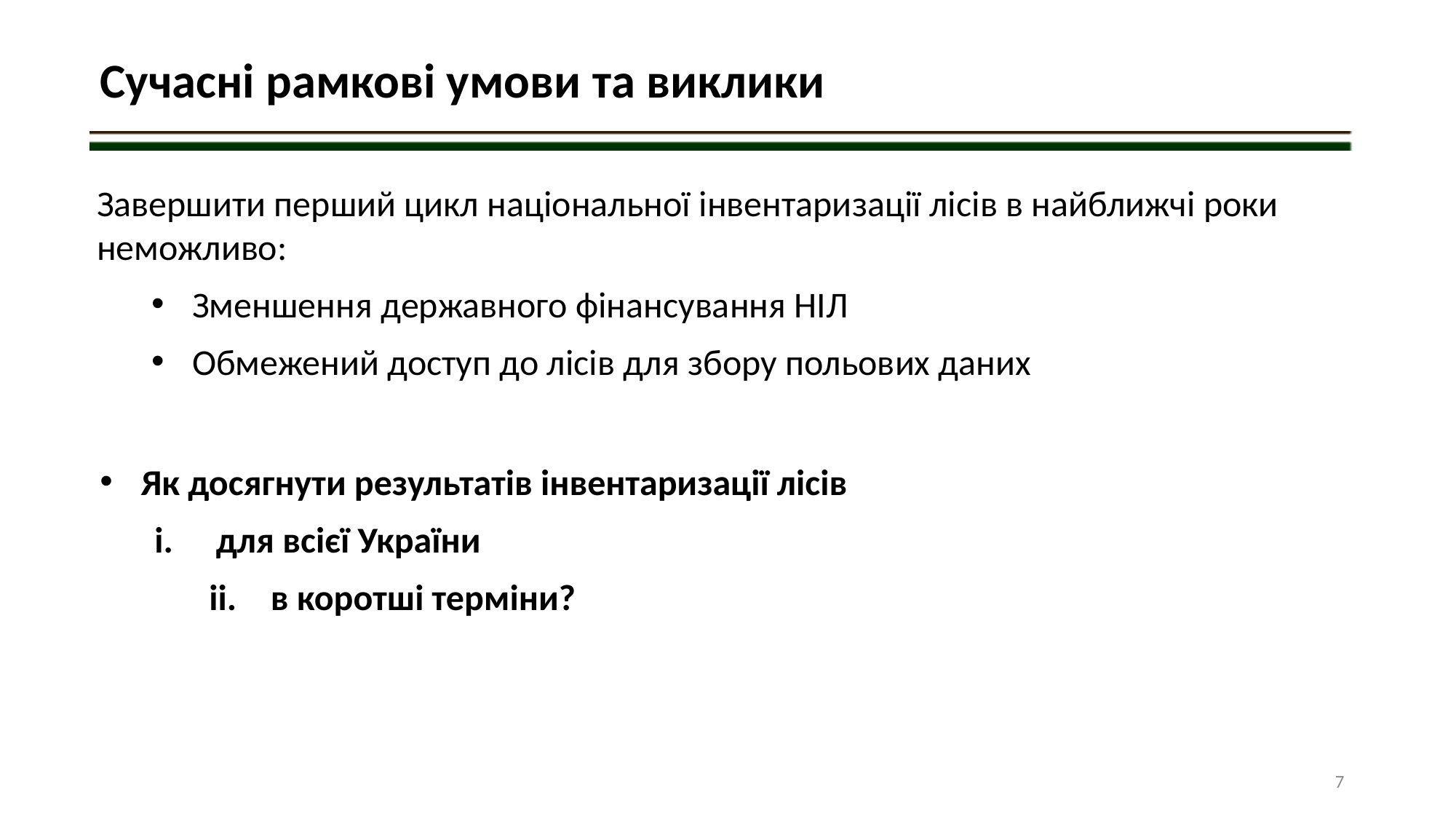

Сучасні рамкові умови та виклики
Завершити перший цикл національної інвентаризації лісів в найближчі роки неможливо:
Зменшення державного фінансування НІЛ
Обмежений доступ до лісів для збору польових даних

Як досягнути результатів інвентаризації лісів
для всієї України
в коротші терміни?
7